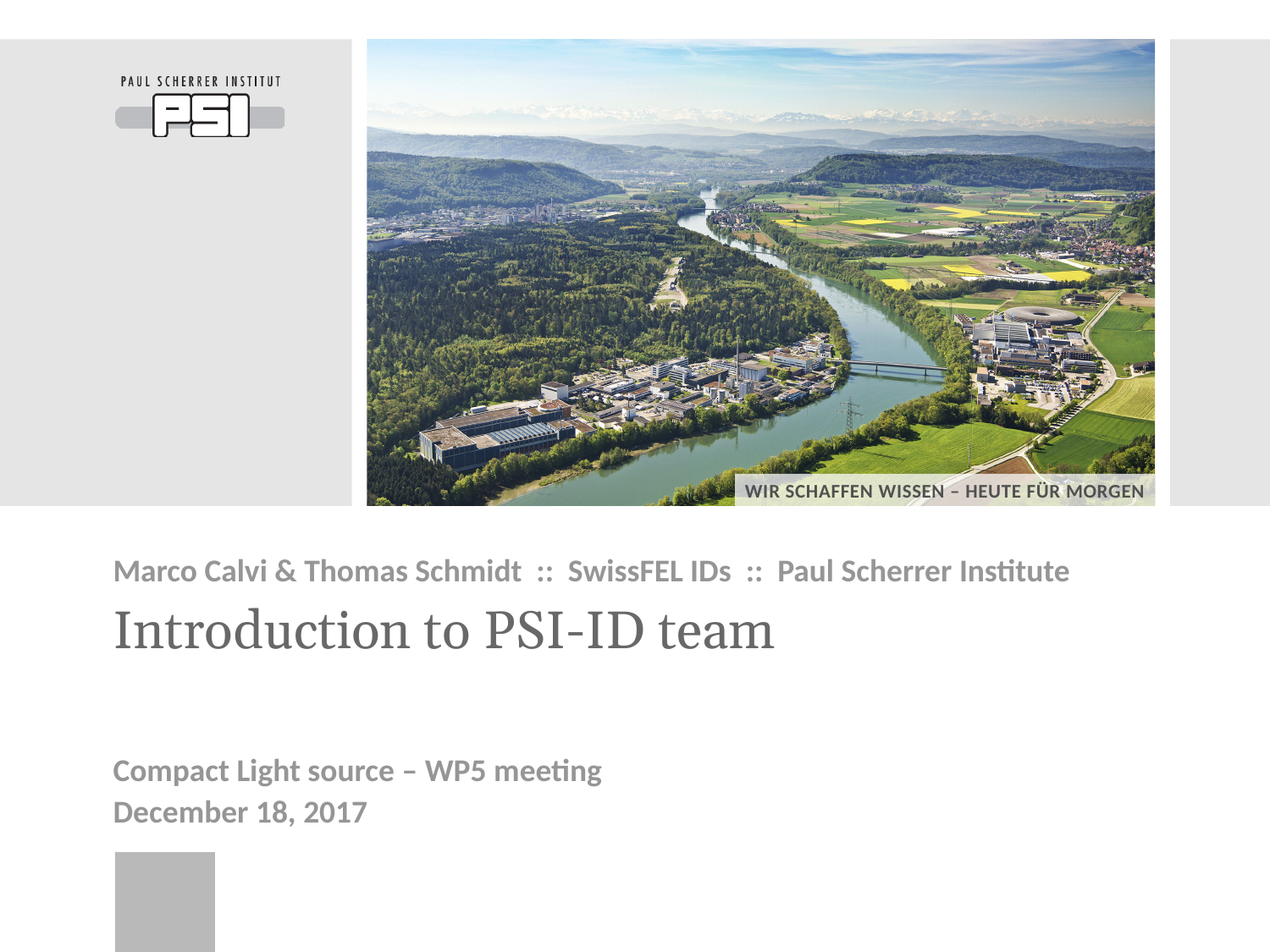

Marco Calvi & Thomas Schmidt  ::  SwissFEL IDs  ::  Paul Scherrer Institute
# Introduction to PSI-ID team
Compact Light source – WP5 meeting
December 18, 2017